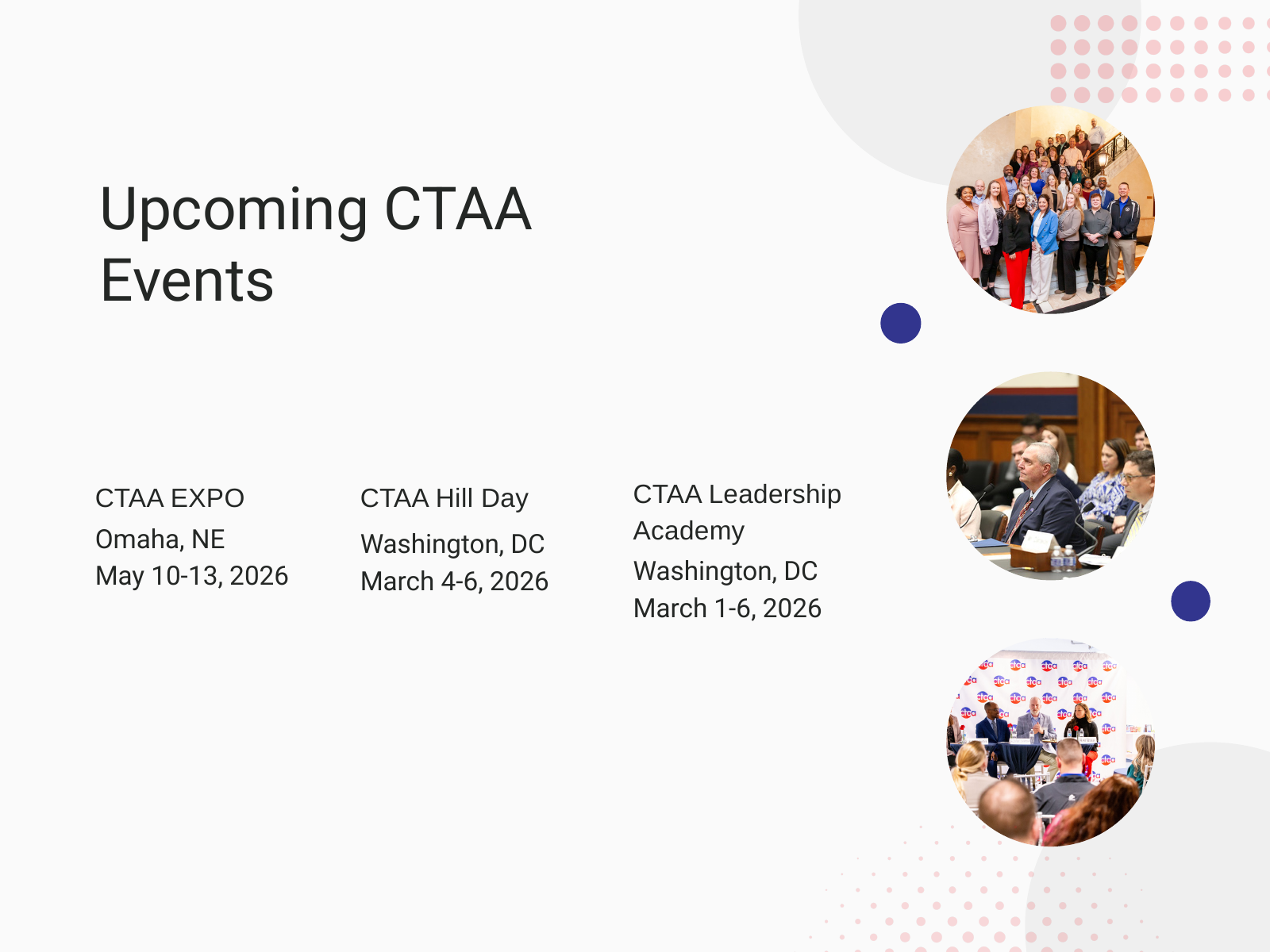

Upcoming CTAA Events

CTAA Leadership
Academy
Washington, DC
March 1-6, 2026

CTAA EXPO
Omaha, NE
May 10-13, 2026
CTAA Hill Day
Washington, DC
March 4-6, 2026